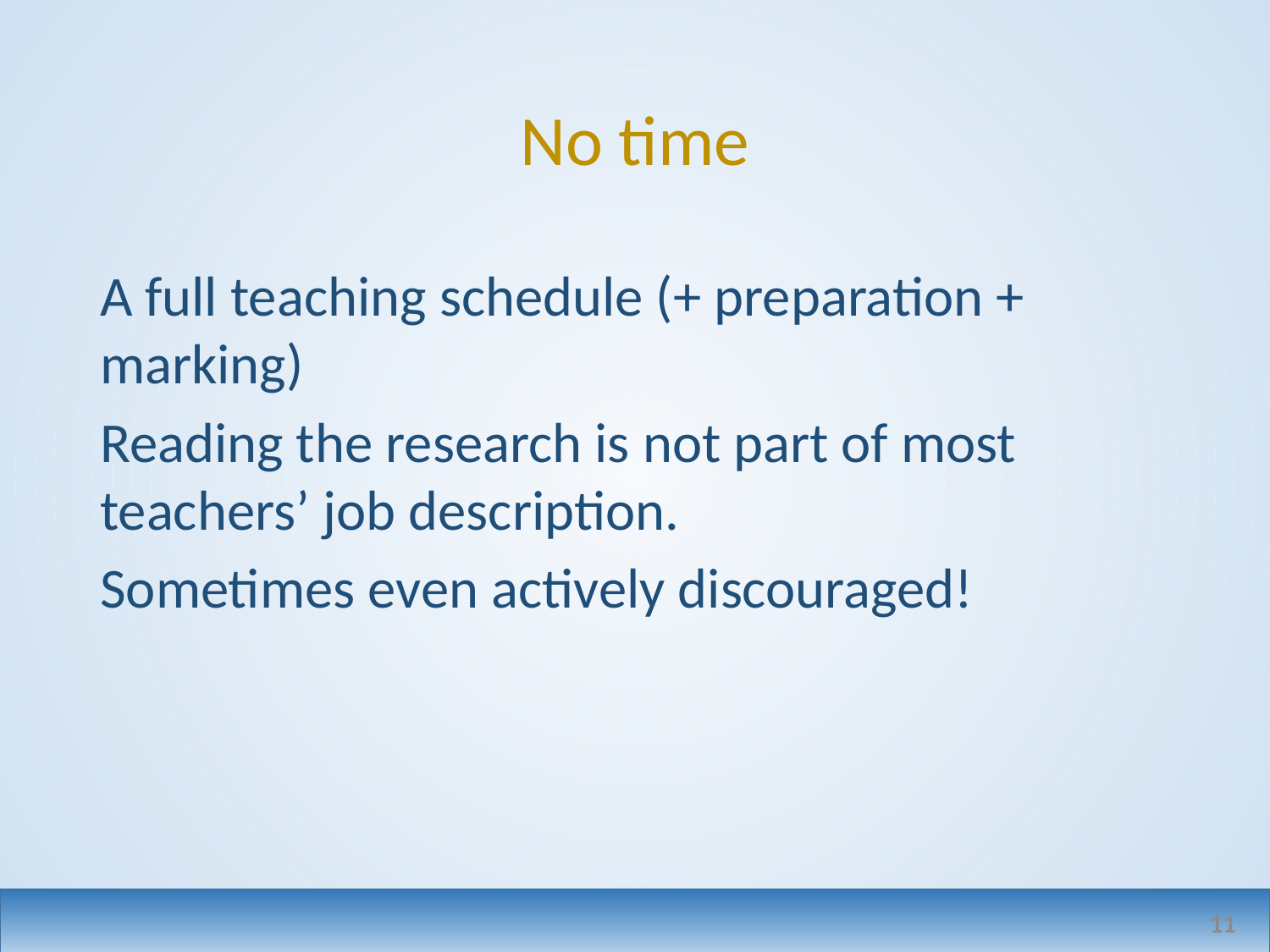

# No time
A full teaching schedule (+ preparation + marking)
Reading the research is not part of most teachers’ job description.
Sometimes even actively discouraged!
11